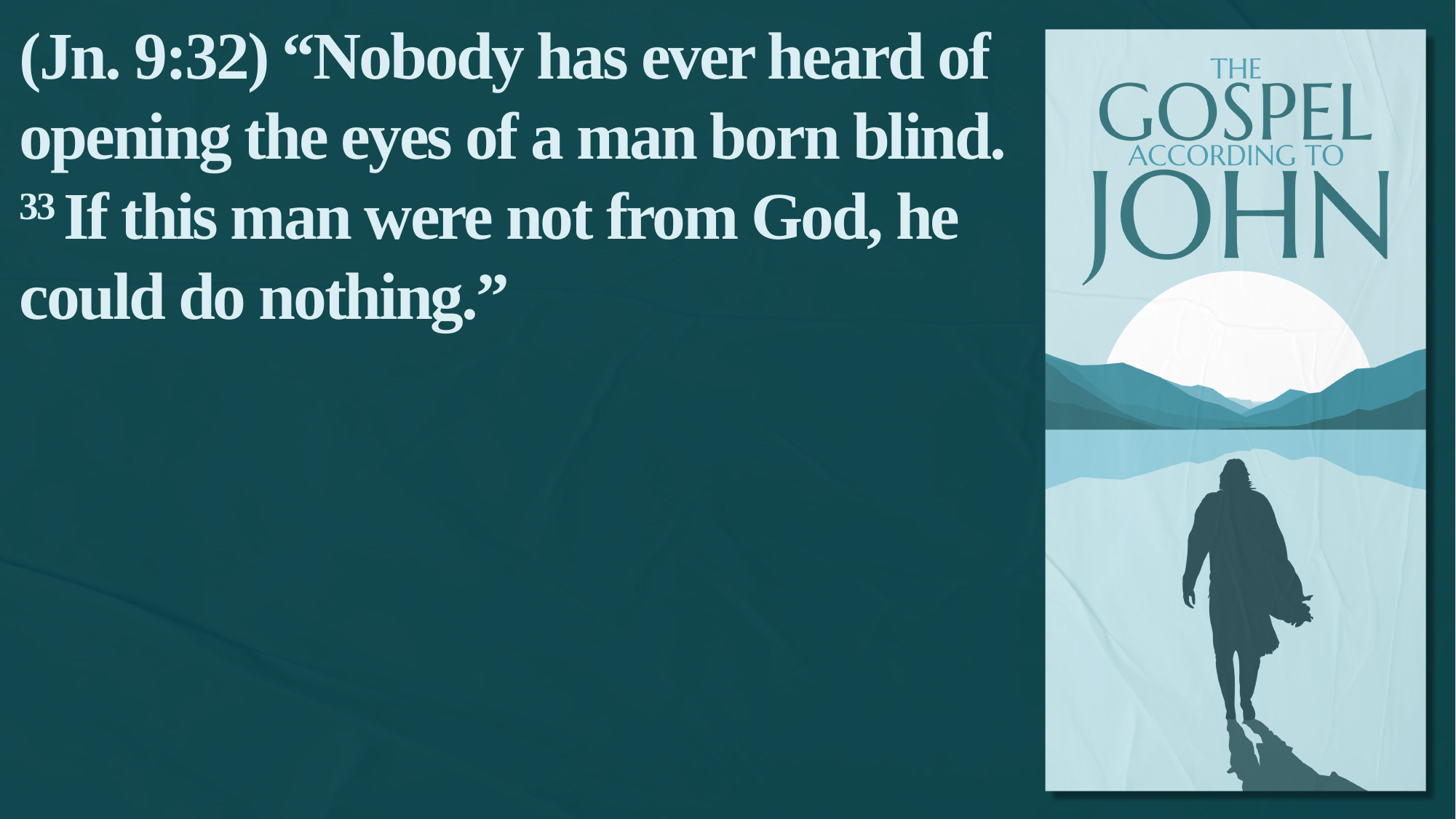

(Jn. 9:32) “Nobody has ever heard of opening the eyes of a man born blind.
33 If this man were not from God, he could do nothing.”